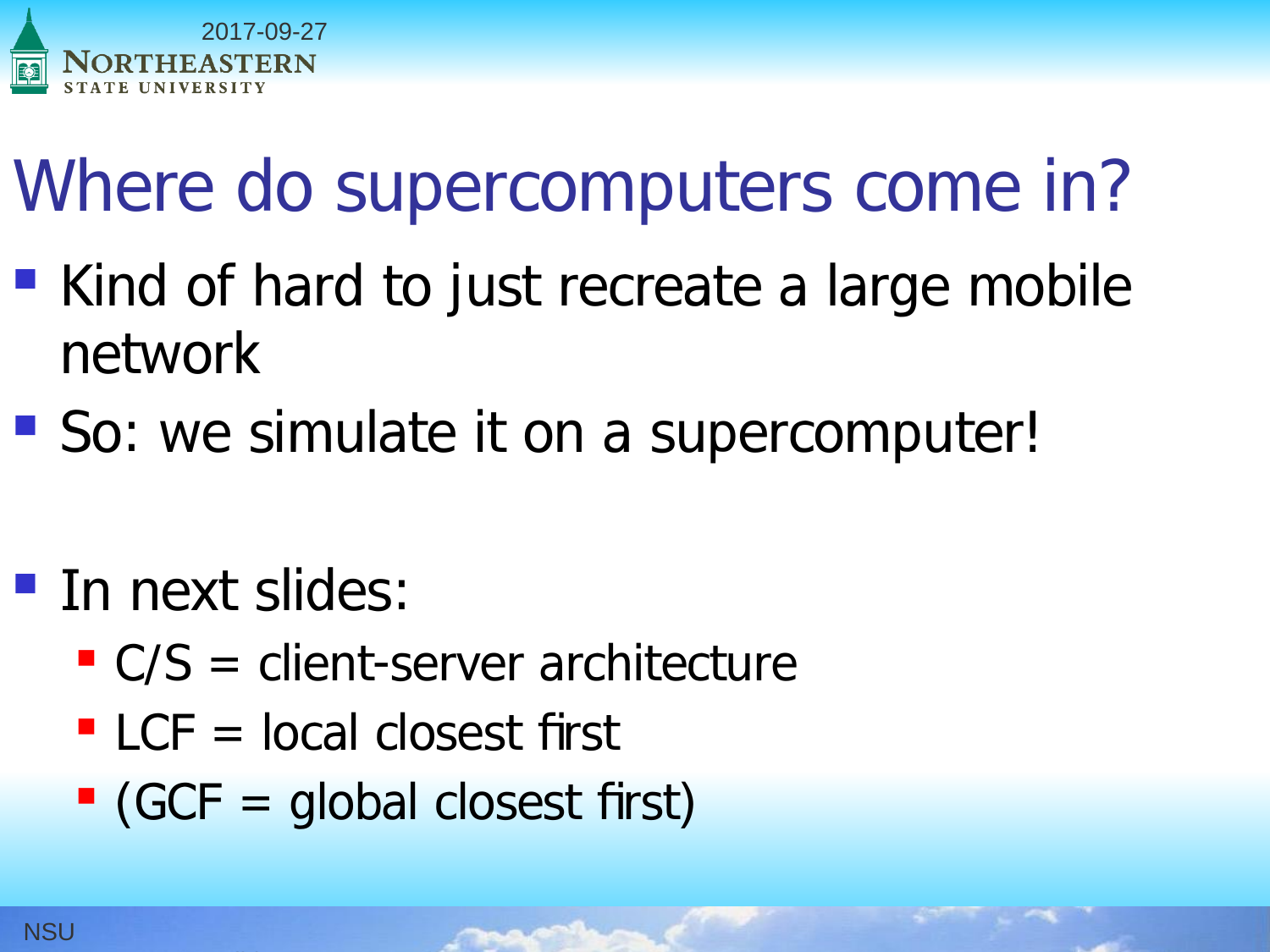

# Where do supercomputers come in?
Kind of hard to just recreate a large mobile network
So: we simulate it on a supercomputer!

In next slides:
C/S = client-server architecture
LCF = local closest first
(GCF = global closest first)